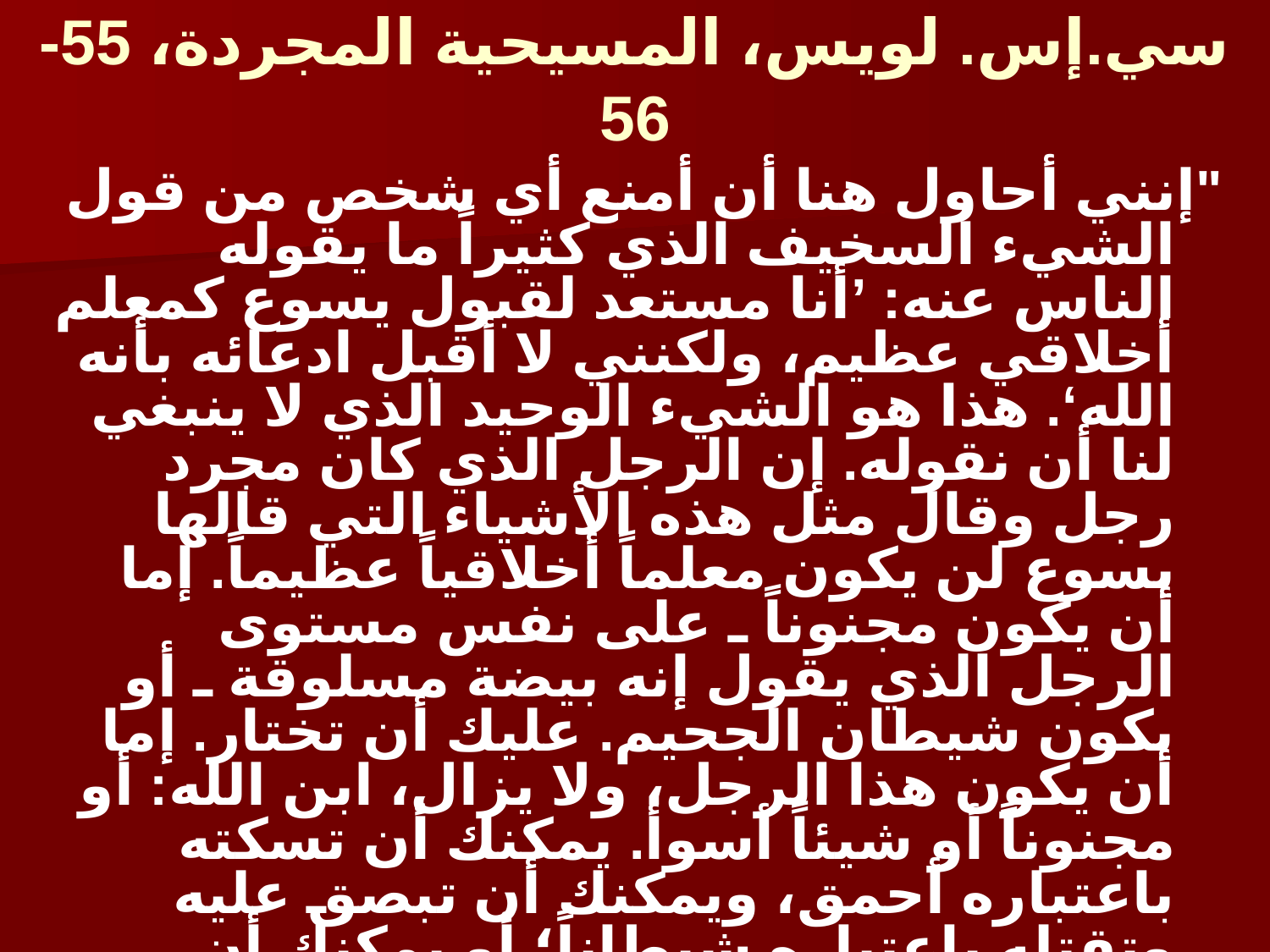

# سي.إس. لويس، المسيحية المجردة، 55-56
"إنني أحاول هنا أن أمنع أي شخص من قول الشيء السخيف الذي كثيراً ما يقوله الناس عنه: ’أنا مستعد لقبول يسوع كمعلم أخلاقي عظيم، ولكنني لا أقبل ادعائه بأنه الله‘. هذا هو الشيء الوحيد الذي لا ينبغي لنا أن نقوله. إن الرجل الذي كان مجرد رجل وقال مثل هذه الأشياء التي قالها يسوع لن يكون معلماً أخلاقياً عظيماً. إما أن يكون مجنوناً ـ على نفس مستوى الرجل الذي يقول إنه بيضة مسلوقة ـ أو يكون شيطان الجحيم. عليك أن تختار. إما أن يكون هذا الرجل، ولا يزال، ابن الله: أو مجنوناً أو شيئاً أسوأ. يمكنك أن تسكته باعتباره أحمق، ويمكنك أن تبصق عليه وتقتله باعتباره شيطاناً؛ أو يمكنك أن تسقط عند قدميه وتسميه رباً وإلهاً. ولكن لا ينبغي لنا أن نأتي بأي هراء متعالي حول كونه معلماً بشرياً عظيماً. فهو لم يترك لنا هذا الأمر مفتوحاً. ولم يكن يقصد أن يفعل ذلك".